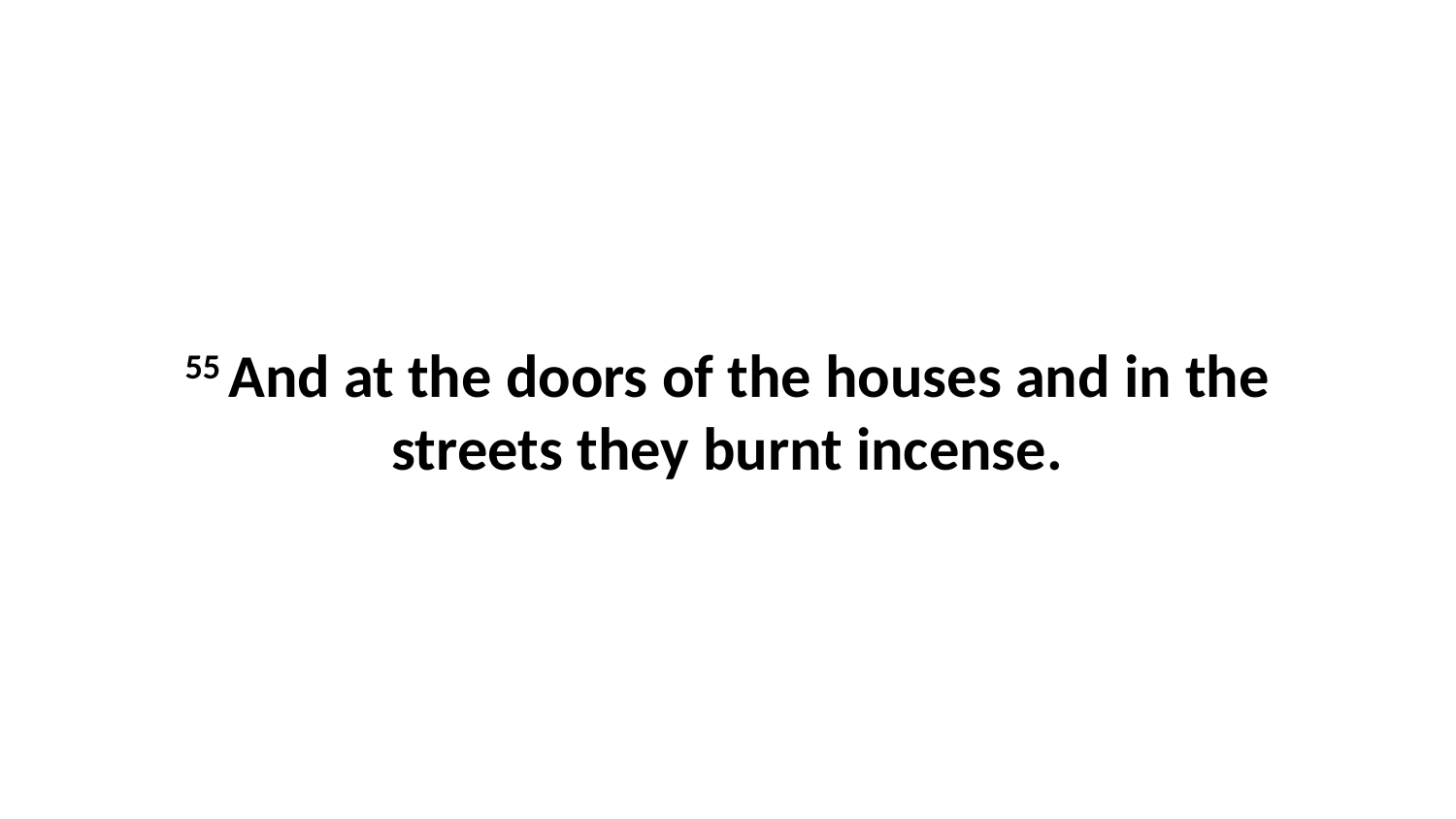

55 And at the doors of the houses and in the streets they burnt incense.